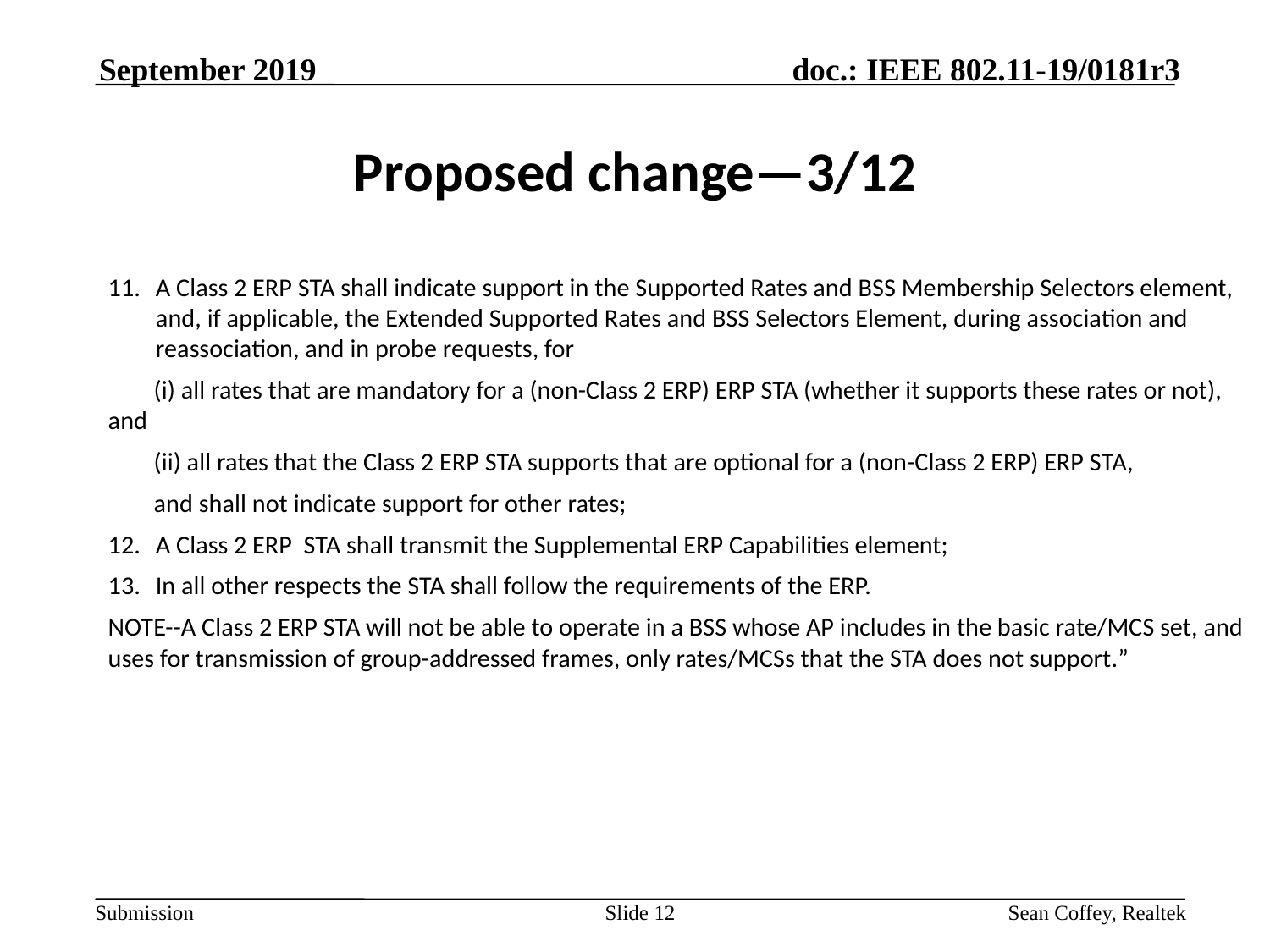

September 2019
# Proposed change—3/12
A Class 2 ERP STA shall indicate support in the Supported Rates and BSS Membership Selectors element, and, if applicable, the Extended Supported Rates and BSS Selectors Element, during association and reassociation, and in probe requests, for
        (i) all rates that are mandatory for a (non-Class 2 ERP) ERP STA (whether it supports these rates or not), and
        (ii) all rates that the Class 2 ERP STA supports that are optional for a (non-Class 2 ERP) ERP STA,
        and shall not indicate support for other rates;
A Class 2 ERP  STA shall transmit the Supplemental ERP Capabilities element;
In all other respects the STA shall follow the requirements of the ERP.
NOTE--A Class 2 ERP STA will not be able to operate in a BSS whose AP includes in the basic rate/MCS set, and uses for transmission of group-addressed frames, only rates/MCSs that the STA does not support.”
Slide 12
Sean Coffey, Realtek